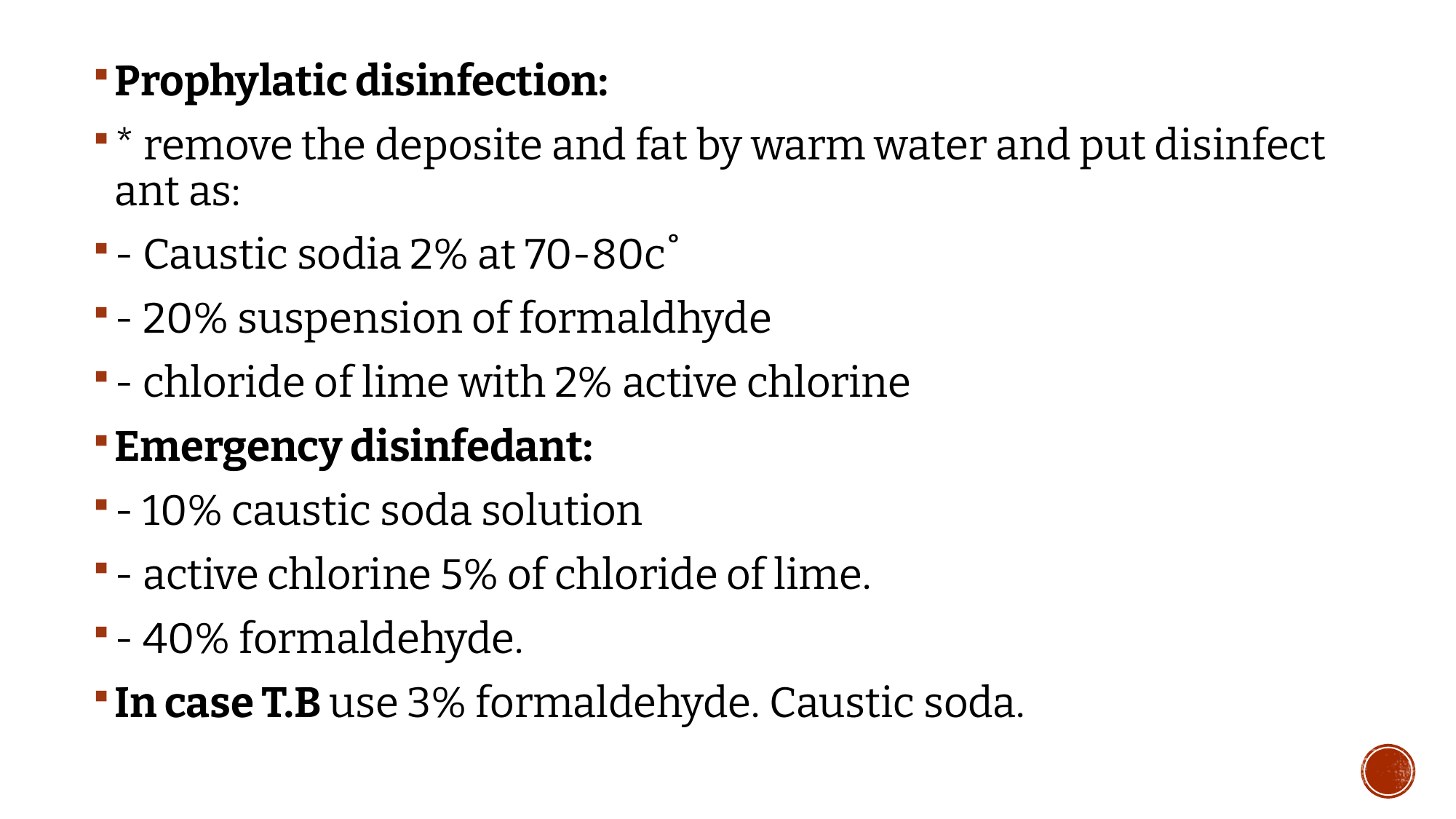

Prophylatic disinfection:
* remove the deposite and fat by warm water and put disinfect ant as:
- Caustic sodia 2% at 70-80c˚
- 20% suspension of formaldhyde
- chloride of lime with 2% active chlorine
Emergency disinfedant:
- 10% caustic soda solution
- active chlorine 5% of chloride of lime.
- 40% formaldehyde.
In case T.B use 3% formaldehyde. 	Caustic soda.